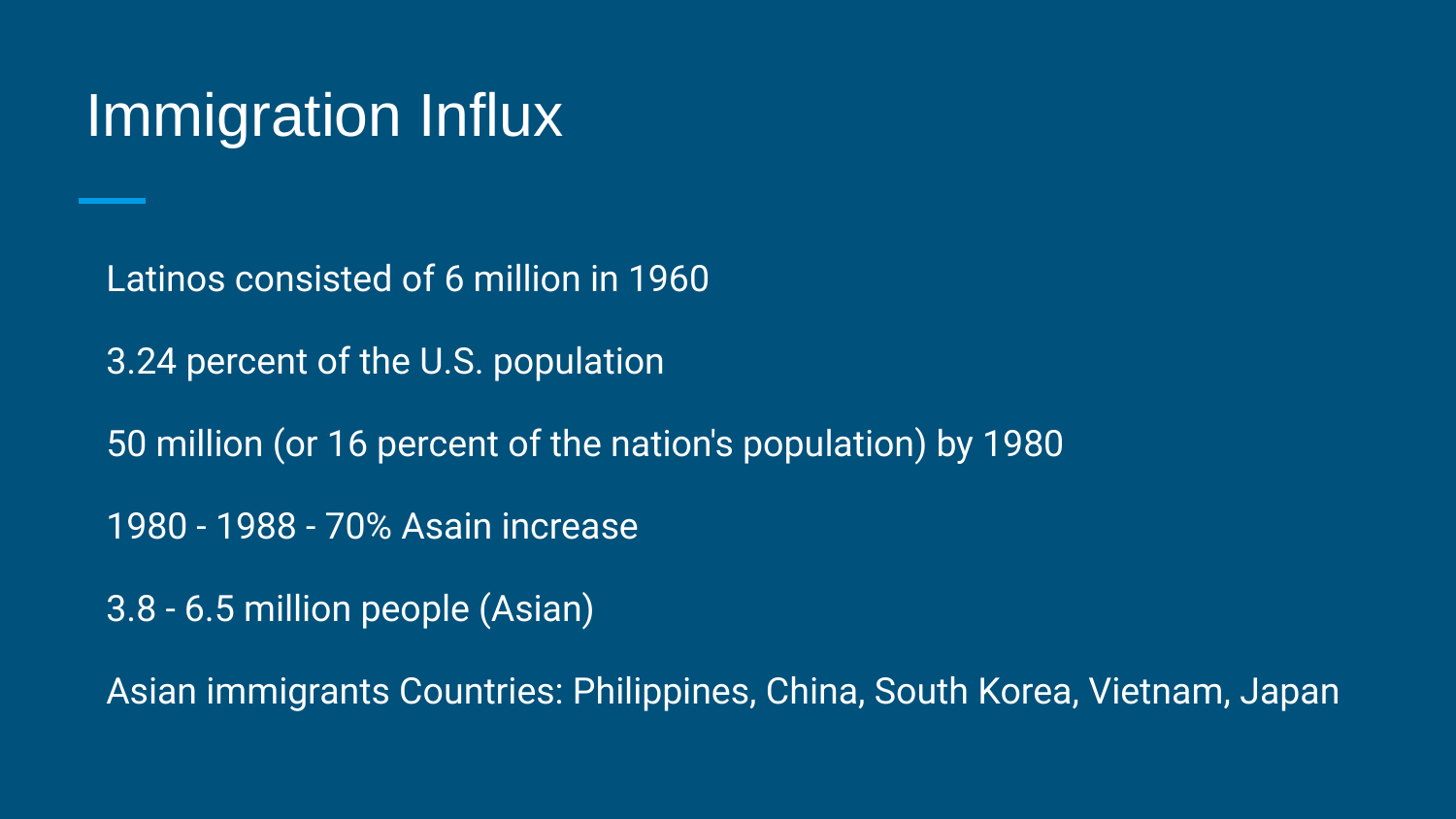

# Immigration Influx
Latinos consisted of 6 million in 1960
3.24 percent of the U.S. population
50 million (or 16 percent of the nation's population) by 1980
1980 - 1988 - 70% Asain increase
3.8 - 6.5 million people (Asian)
Asian immigrants Countries: Philippines, China, South Korea, Vietnam, Japan